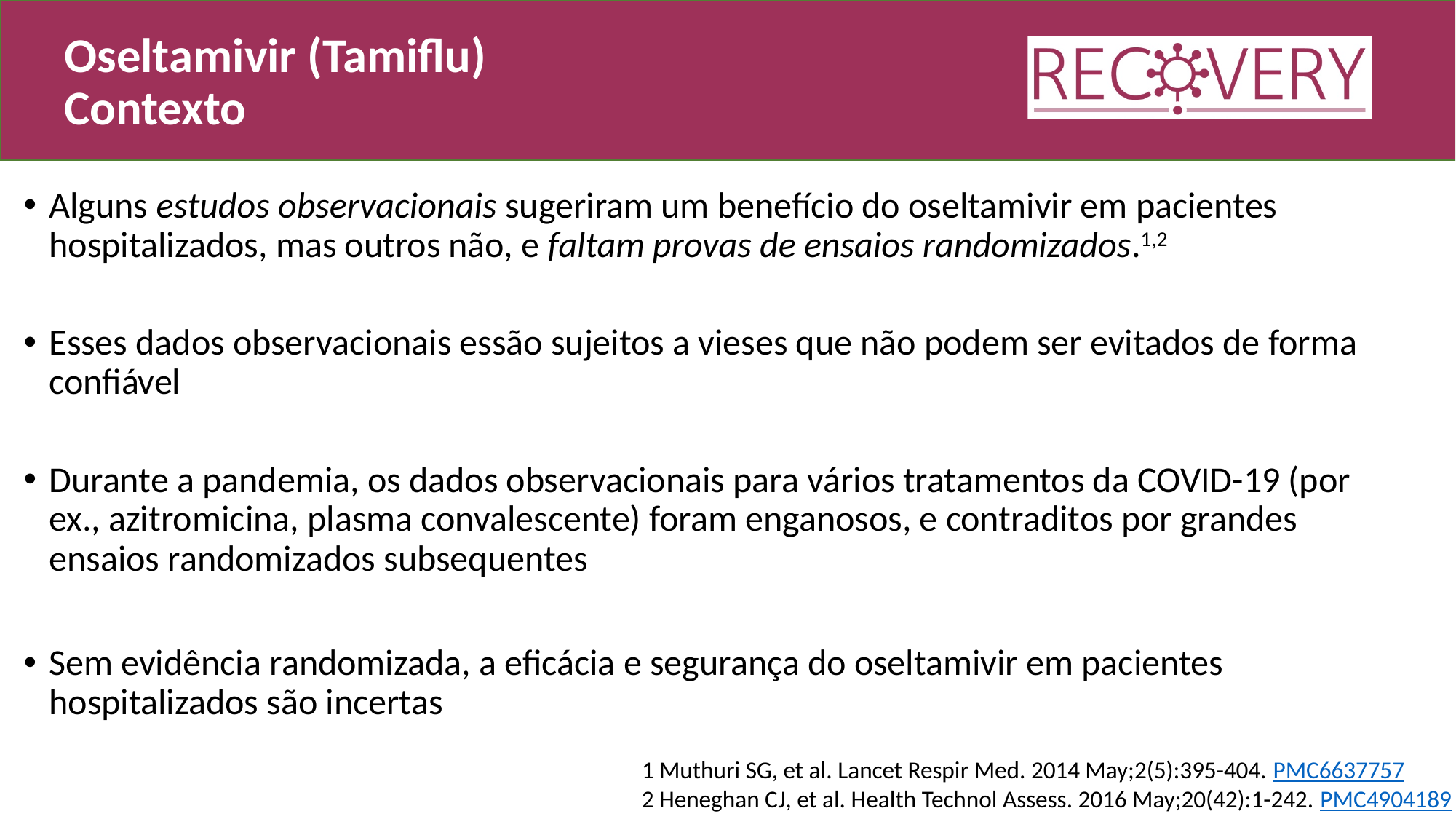

Oseltamivir (Tamiflu)
Contexto
Alguns estudos observacionais sugeriram um benefício do oseltamivir em pacientes hospitalizados, mas outros não, e faltam provas de ensaios randomizados.1,2

Esses dados observacionais essão sujeitos a vieses que não podem ser evitados de forma confiável

Durante a pandemia, os dados observacionais para vários tratamentos da COVID-19 (por ex., azitromicina, plasma convalescente) foram enganosos, e contraditos por grandes ensaios randomizados subsequentes

Sem evidência randomizada, a eficácia e segurança do oseltamivir em pacientes hospitalizados são incertas
1 Muthuri SG, et al. Lancet Respir Med. 2014 May;2(5):395-404. PMC6637757
2 Heneghan CJ, et al. Health Technol Assess. 2016 May;20(42):1-242. PMC4904189